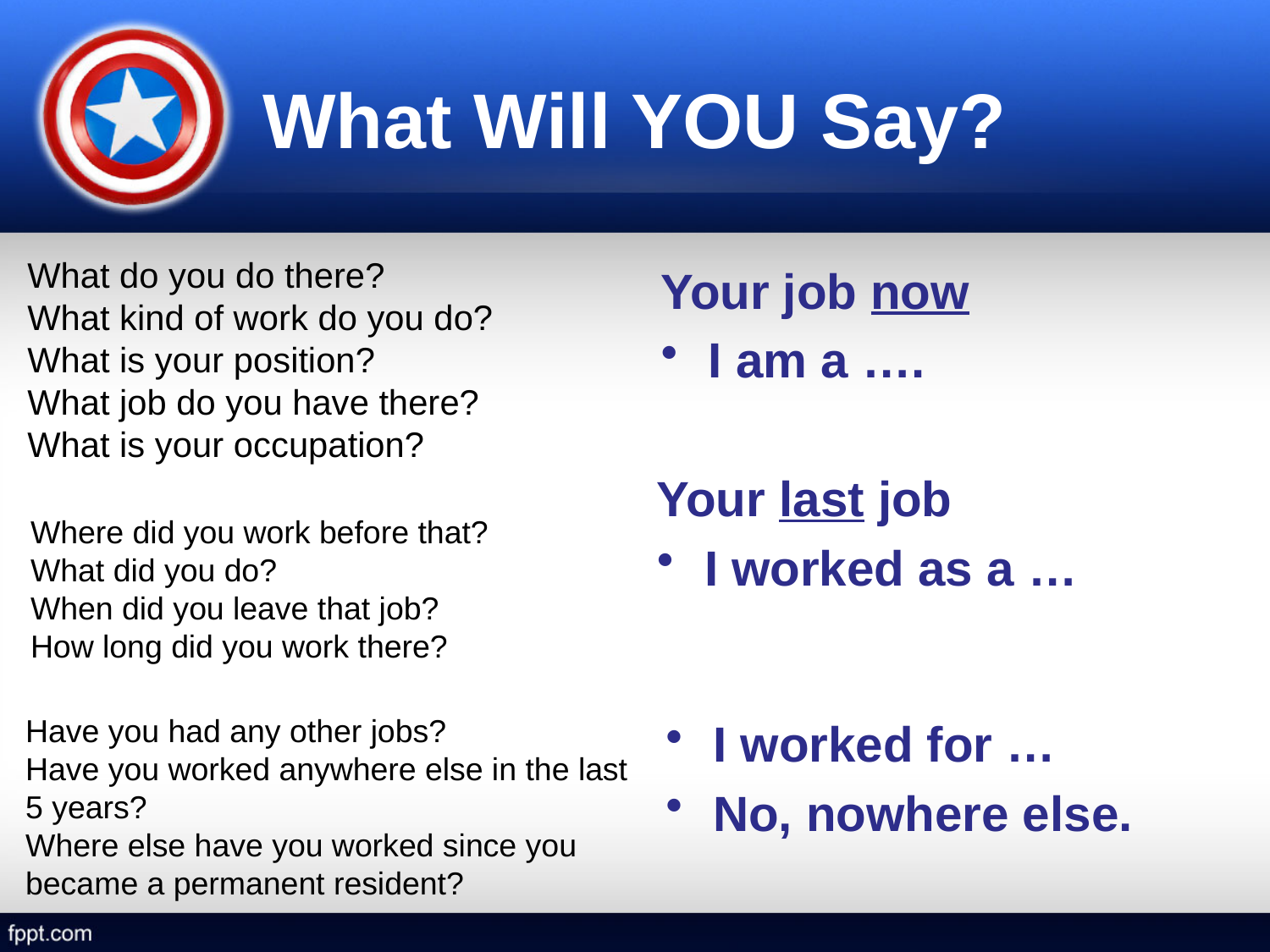

# What Will YOU Say?
What do you do there?
What kind of work do you do?
What is your position?
What job do you have there?
What is your occupation?
Your job now
I am a ….
Your last job
I worked as a …
Where did you work before that?
What did you do?
When did you leave that job?
How long did you work there?
Have you had any other jobs?
Have you worked anywhere else in the last 5 years?
Where else have you worked since you became a permanent resident?
I worked for …
No, nowhere else.